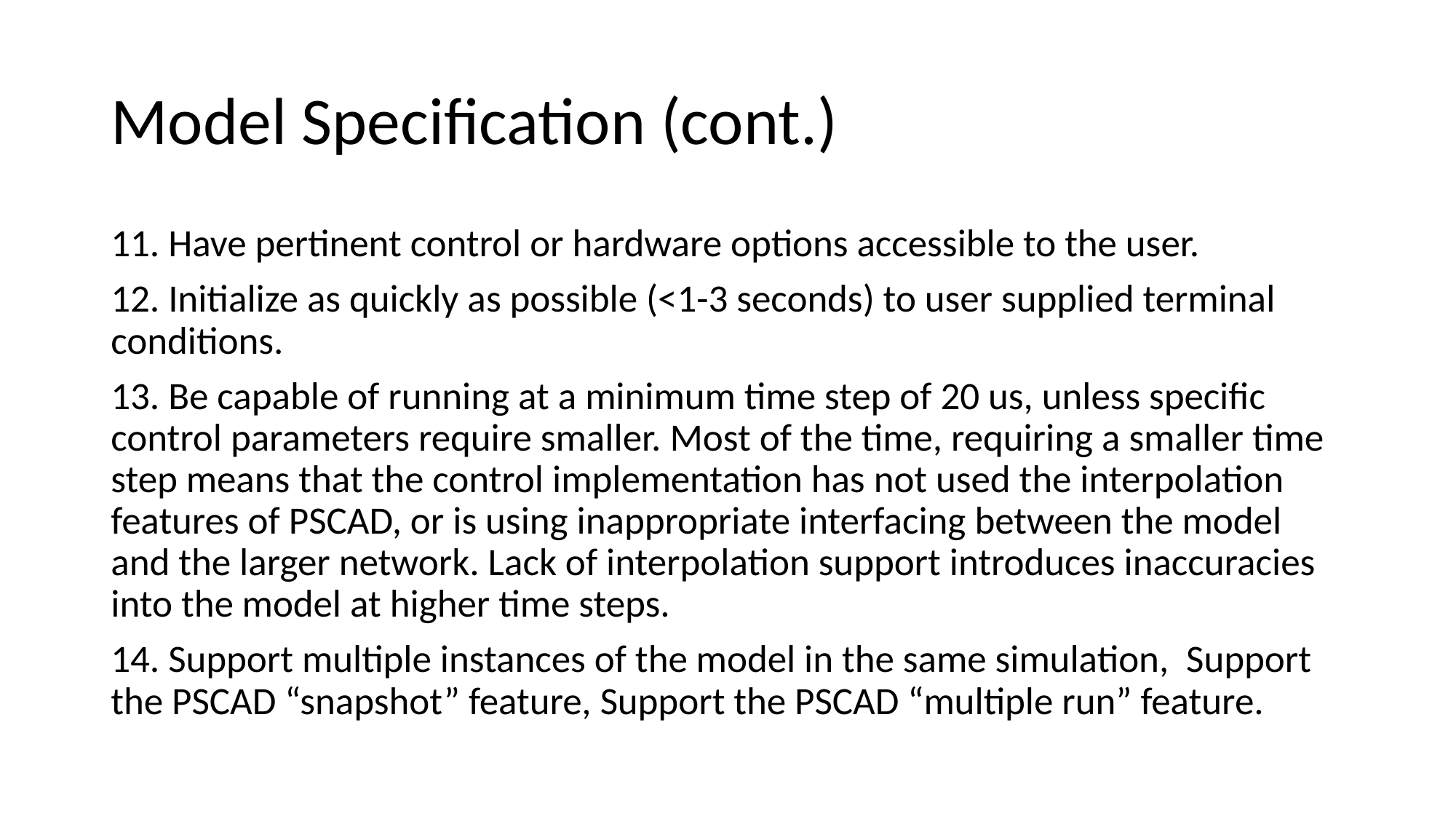

# Model Specification (cont.)
11. Have pertinent control or hardware options accessible to the user.
12. Initialize as quickly as possible (<1-3 seconds) to user supplied terminal conditions.
13. Be capable of running at a minimum time step of 20 us, unless specific control parameters require smaller. Most of the time, requiring a smaller time step means that the control implementation has not used the interpolation features of PSCAD, or is using inappropriate interfacing between the model and the larger network. Lack of interpolation support introduces inaccuracies into the model at higher time steps.
14. Support multiple instances of the model in the same simulation,  Support the PSCAD “snapshot” feature, Support the PSCAD “multiple run” feature.